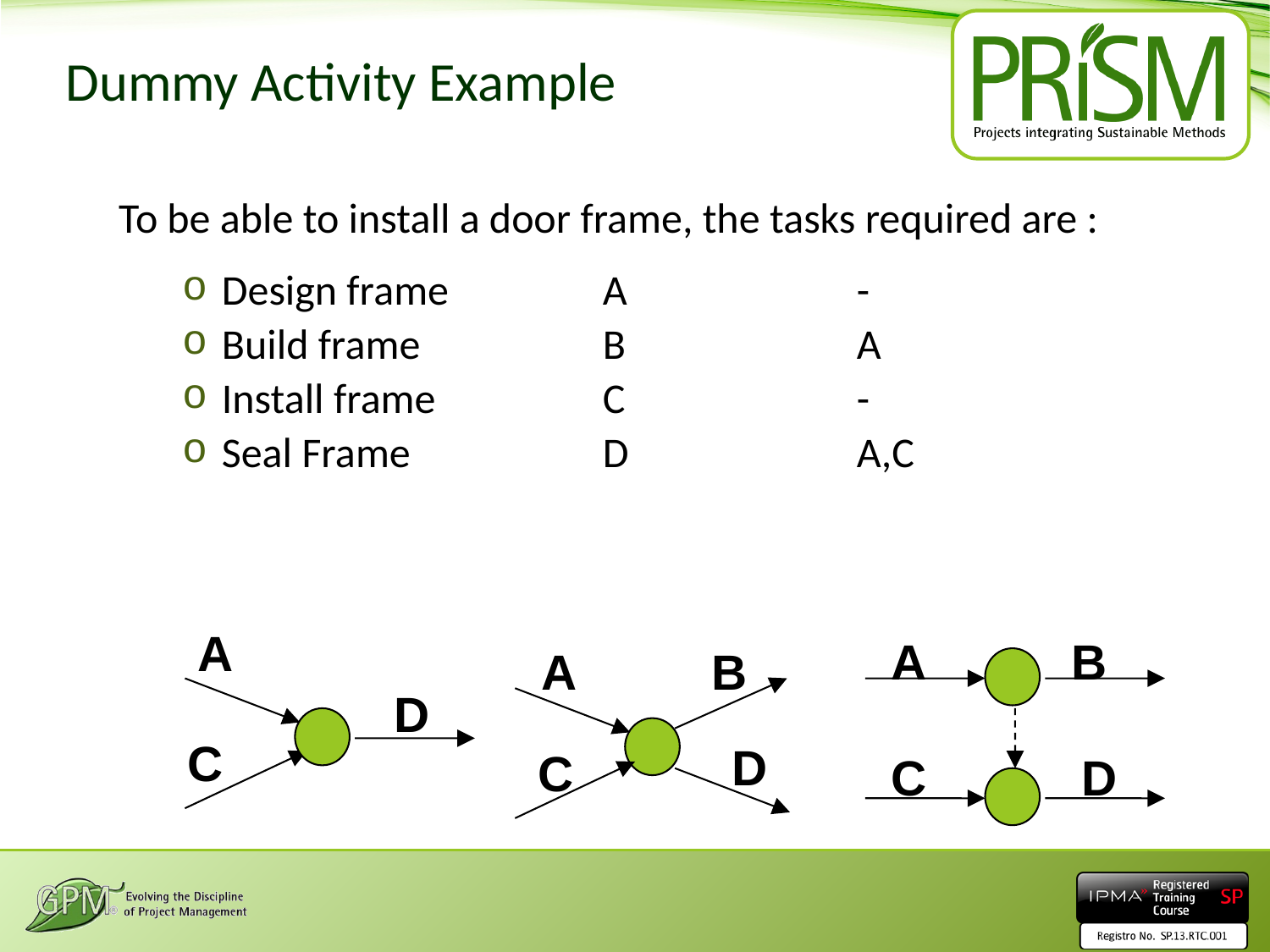

# Dummy Activity Example
To be able to install a door frame, the tasks required are :

Design frame   	A		-
Build frame		B		A
Install frame		C		-
Seal Frame		D		A,C

A
A
B
A
B

D

C
D
C

C
D